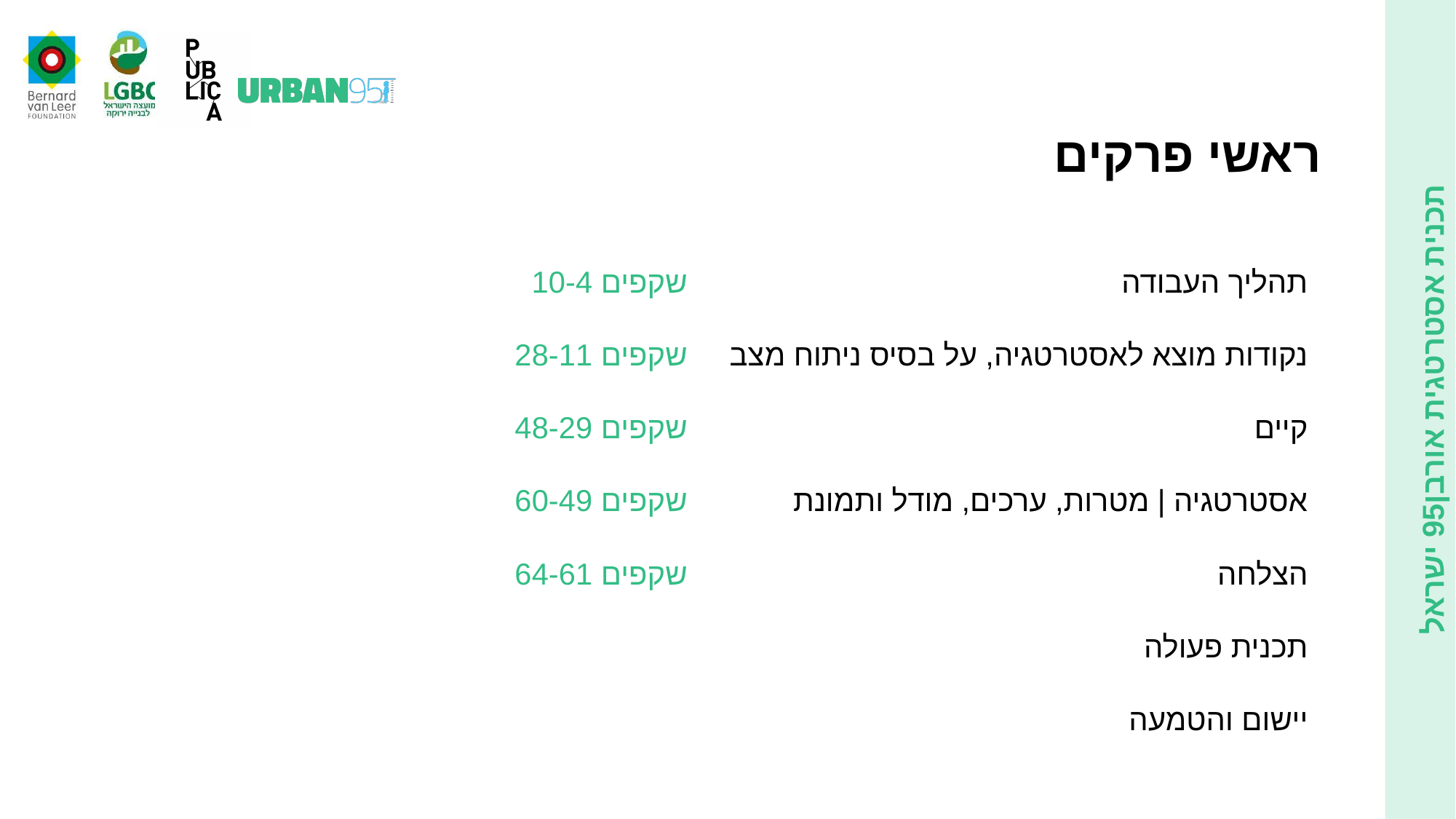

ראשי פרקים
שקפים 10-4
שקפים 28-11
שקפים 48-29
שקפים 60-49
שקפים 64-61
תהליך העבודה
נקודות מוצא לאסטרטגיה, על בסיס ניתוח מצב קיים
אסטרטגיה | מטרות, ערכים, מודל ותמונת הצלחה
תכנית פעולה
יישום והטמעה